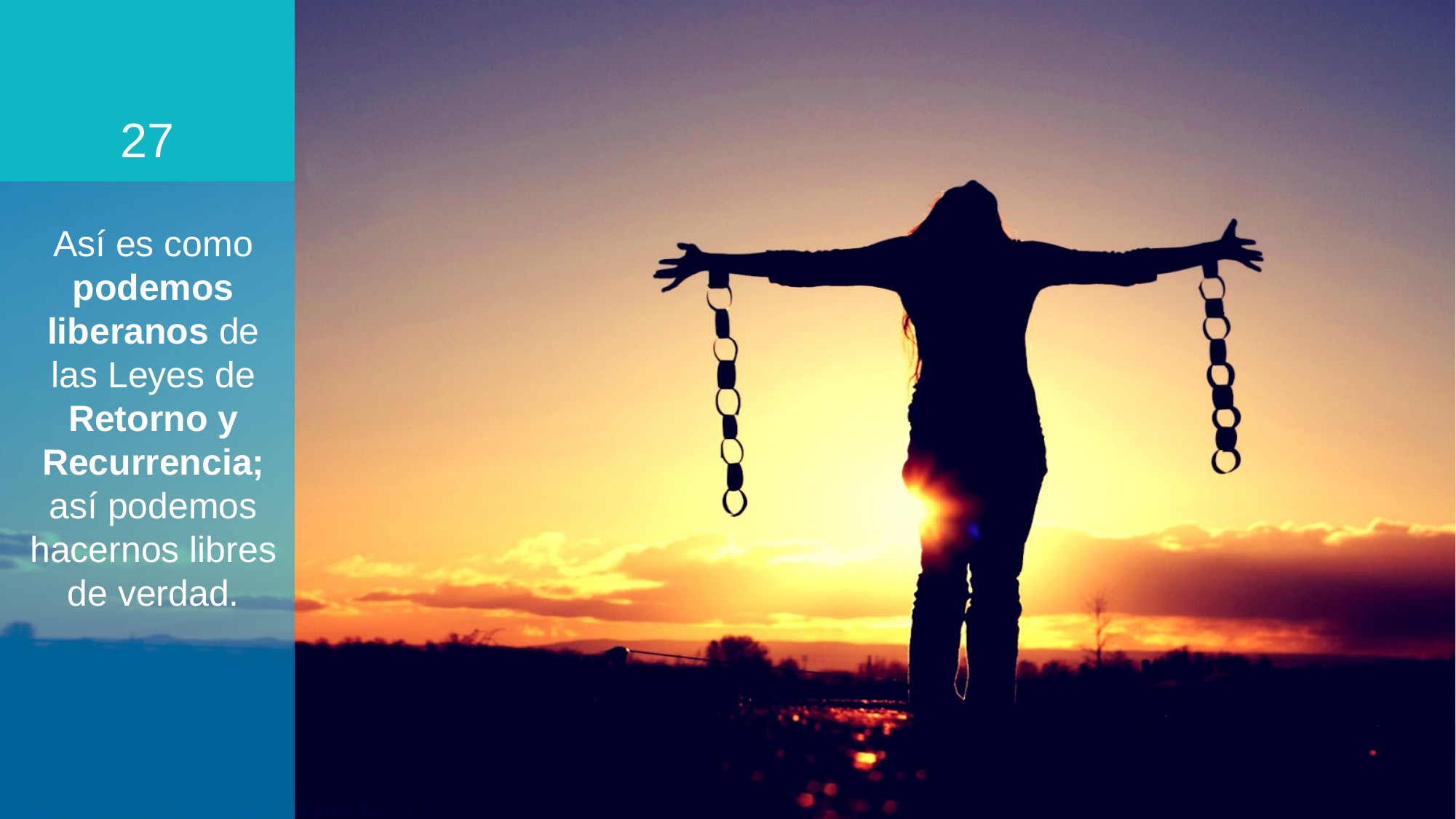

27
# Así es como podemos liberanos de las Leyes de Retorno y Recurrencia; así podemos hacernos libres de verdad.